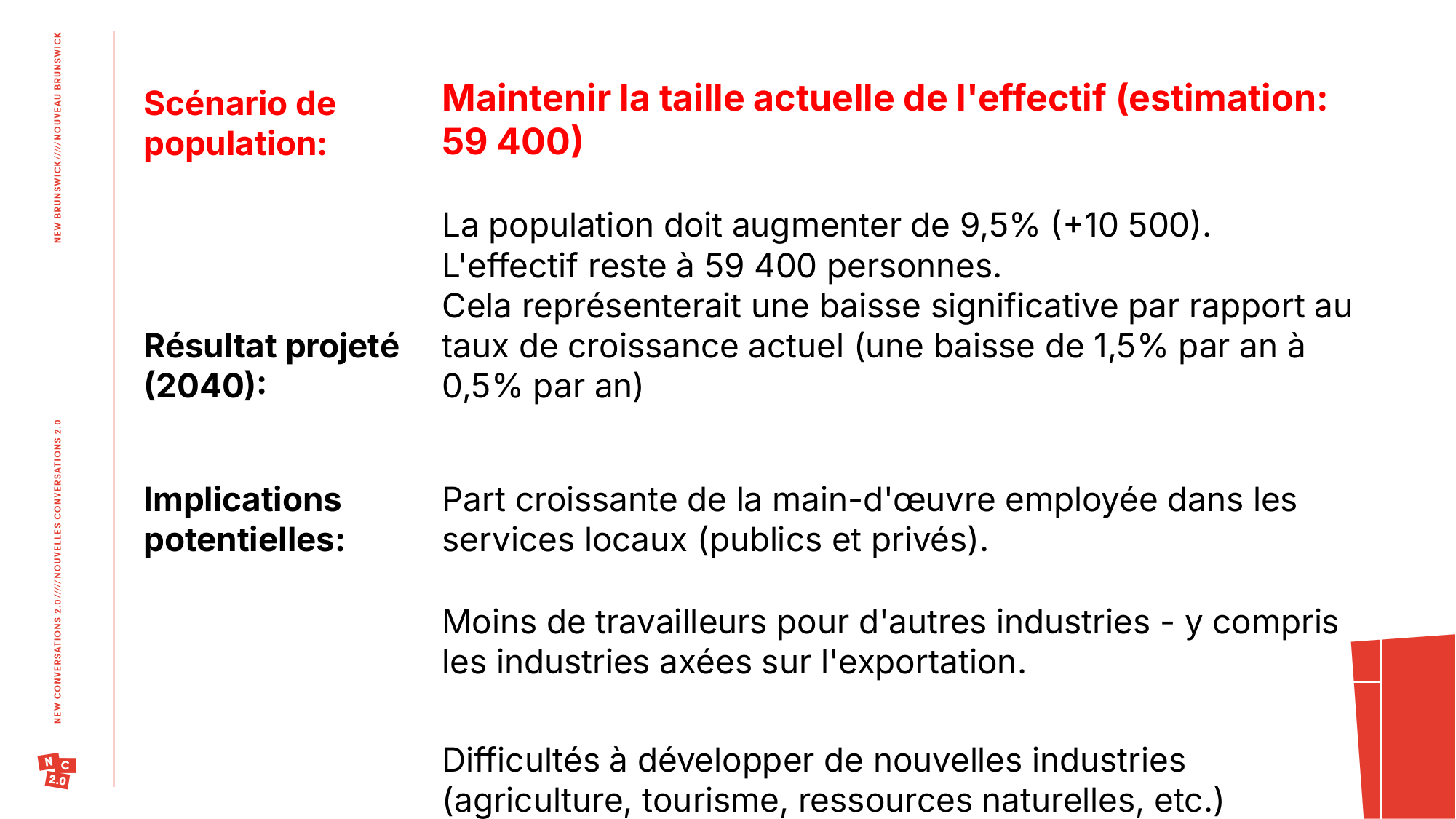

| Scénario de population: | Maintenir la taille actuelle de l'effectif (estimation: 59 400) |
| --- | --- |
| Résultat projeté (2040): | La population doit augmenter de 9,5% (+10 500). L'effectif reste à 59 400 personnes. Cela représenterait une baisse significative par rapport au taux de croissance actuel (une baisse de 1,5% par an à 0,5% par an) |
| Implications potentielles: | Part croissante de la main-d'œuvre employée dans les services locaux (publics et privés). |
|  | Moins de travailleurs pour d'autres industries - y compris les industries axées sur l'exportation. |
|  | Difficultés à développer de nouvelles industries (agriculture, tourisme, ressources naturelles, etc.) |